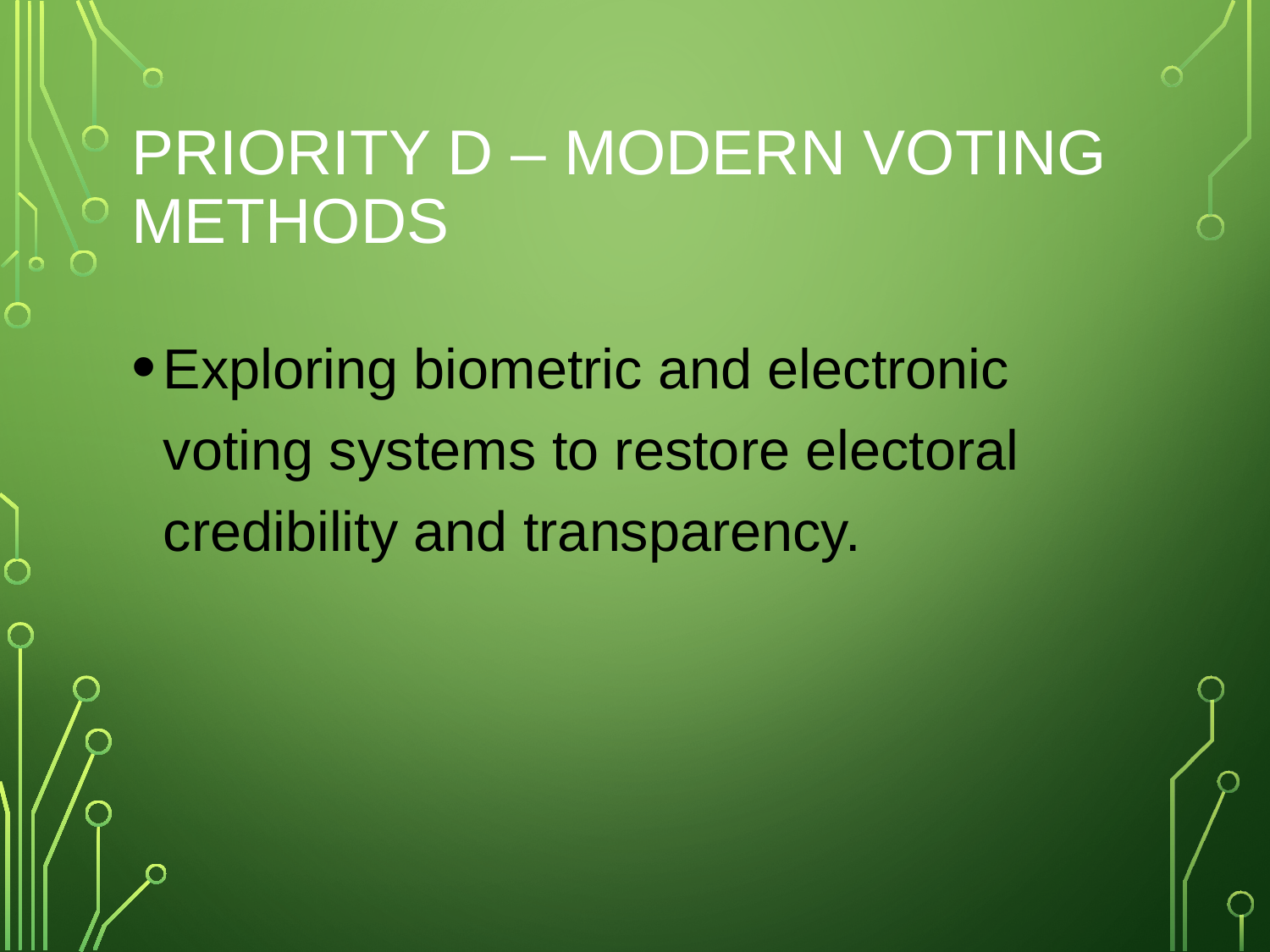

# Priority D – Modern Voting Methods
Exploring biometric and electronic voting systems to restore electoral credibility and transparency.